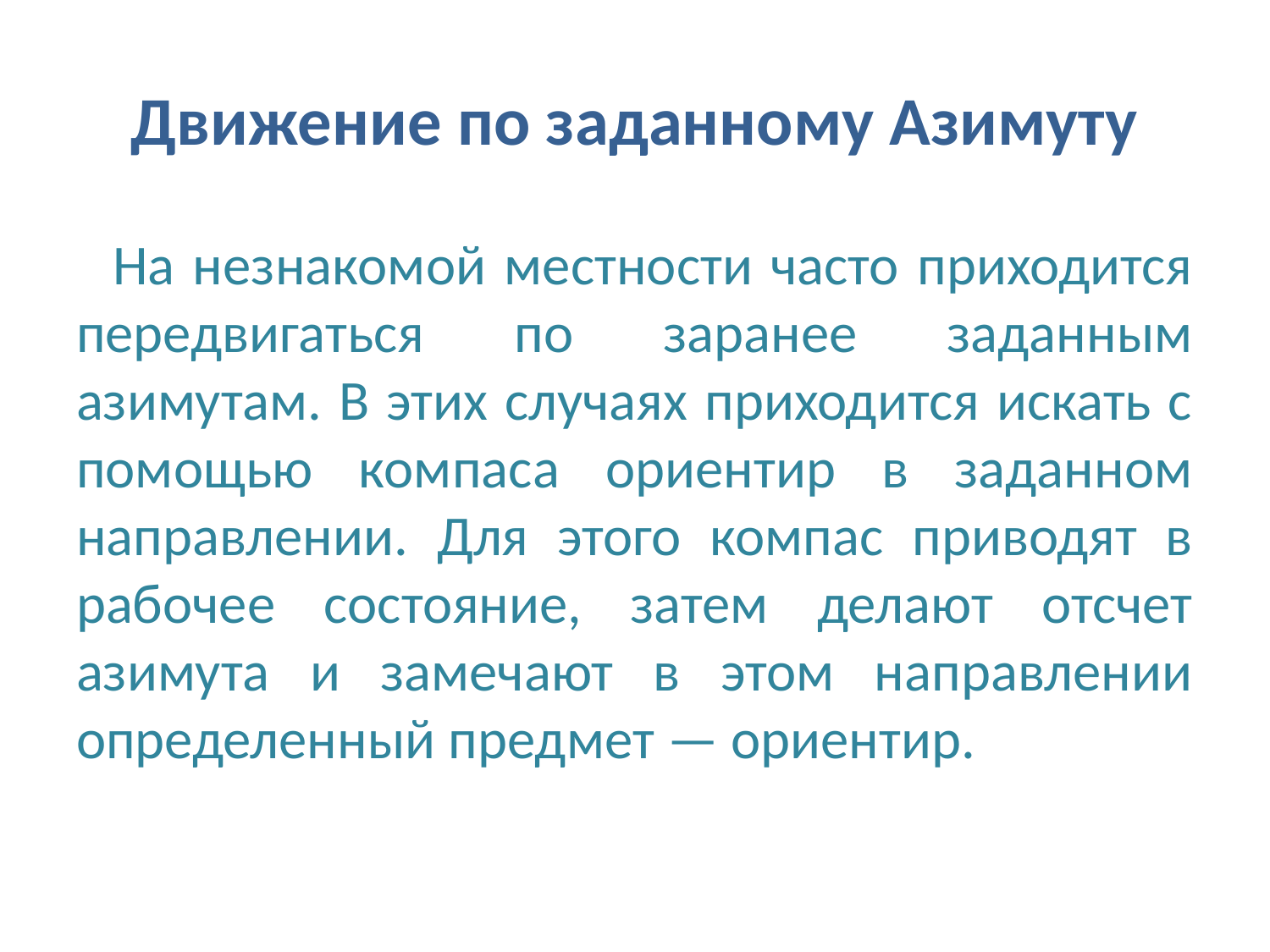

# Движение по заданному Азимуту
  На незнакомой местности часто приходится передвигаться по заранее заданным азимутам. В этих случаях приходится искать с помощью компаса ориентир в заданном направлении. Для этого компас приводят в рабочее состояние, затем делают отсчет азимута и замечают в этом направлении определенный предмет — ориентир.